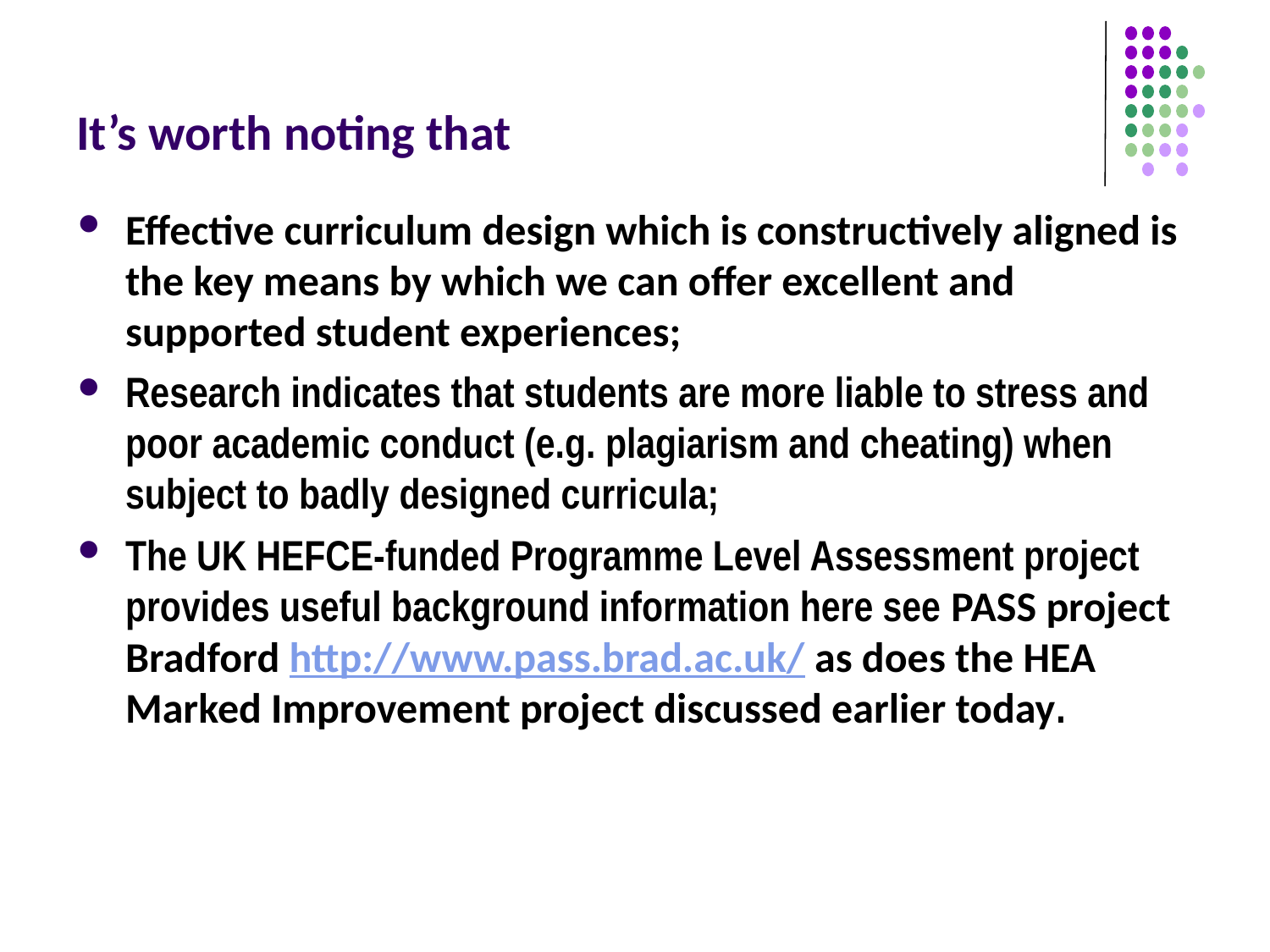

# It’s worth noting that
Effective curriculum design which is constructively aligned is the key means by which we can offer excellent and supported student experiences;
Research indicates that students are more liable to stress and poor academic conduct (e.g. plagiarism and cheating) when subject to badly designed curricula;
The UK HEFCE-funded Programme Level Assessment project provides useful background information here see PASS project Bradford http://www.pass.brad.ac.uk/ as does the HEA Marked Improvement project discussed earlier today.